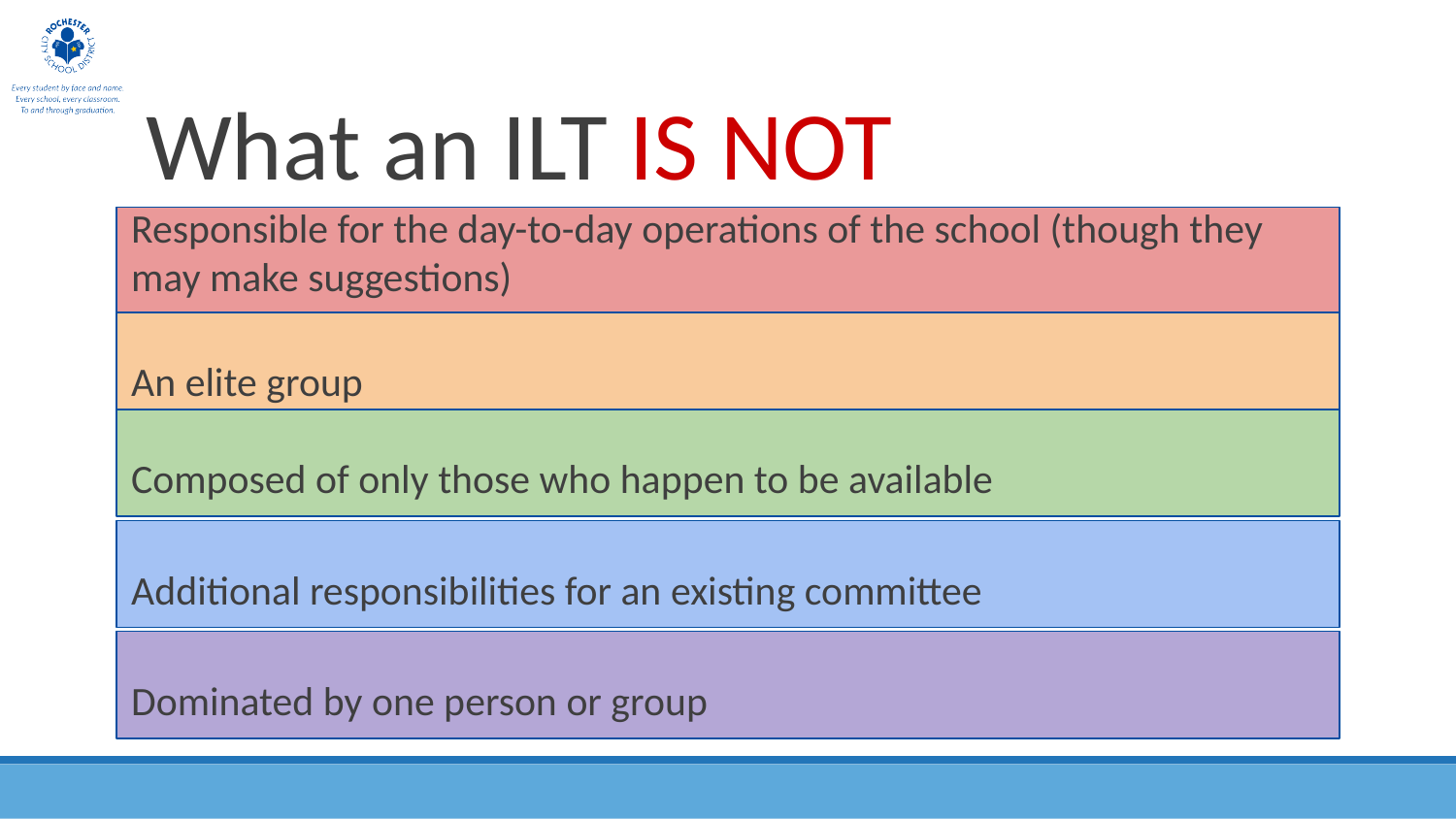

# What an ILT IS NOT
Responsible for the day-to-day operations of the school (though they may make suggestions)

An elite group
Composed of only those who happen to be available
Additional responsibilities for an existing committee
Dominated by one person or group